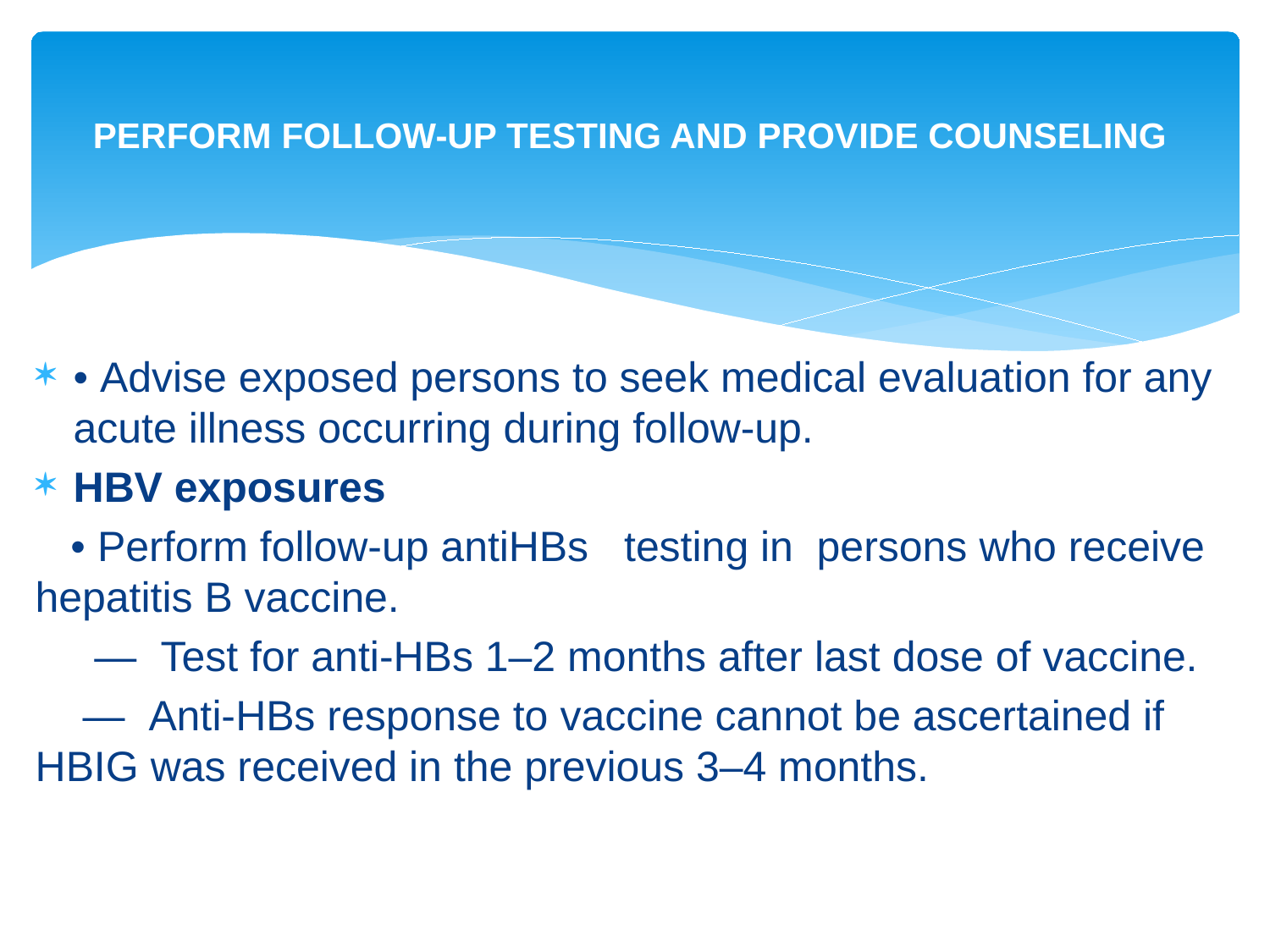

# PERFORM FOLLOW-UP TESTING AND PROVIDE COUNSELING
• Advise exposed persons to seek medical evaluation for any acute illness occurring during follow-up.
HBV exposures
   • Perform follow-up antiHBs   testing in  persons who receive hepatitis B vaccine.
     —  Test for anti-HBs 1–2 months after last dose of vaccine.
    —  Anti-HBs response to vaccine cannot be ascertained if HBIG was received in the previous 3–4 months.